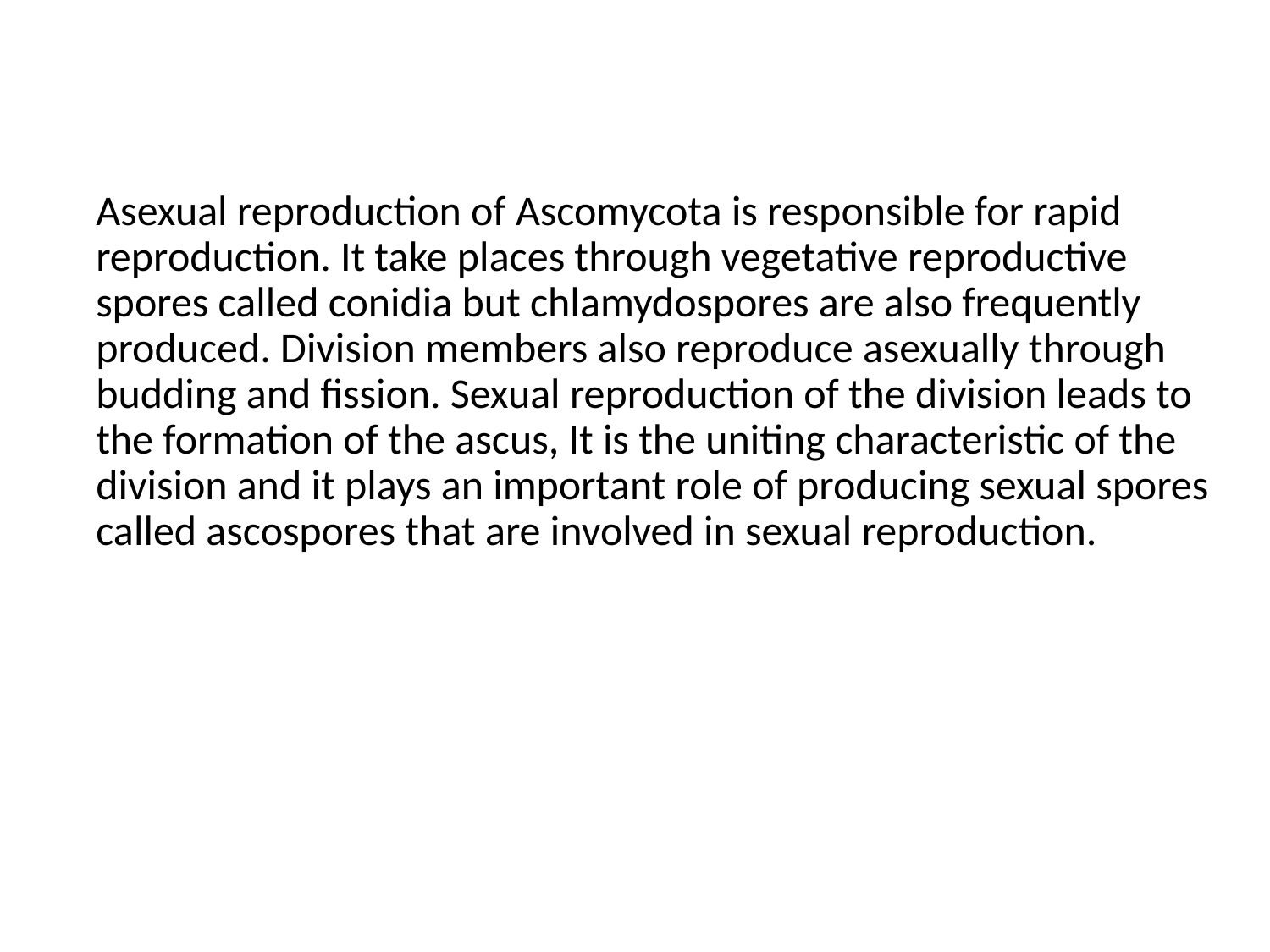

# Asexual reproduction of Ascomycota is responsible for rapid reproduction. It take places through vegetative reproductive spores called conidia but chlamydospores are also frequently produced. Division members also reproduce asexually through budding and fission. Sexual reproduction of the division leads to the formation of the ascus, It is the uniting characteristic of the division and it plays an important role of producing sexual spores called ascospores that are involved in sexual reproduction.